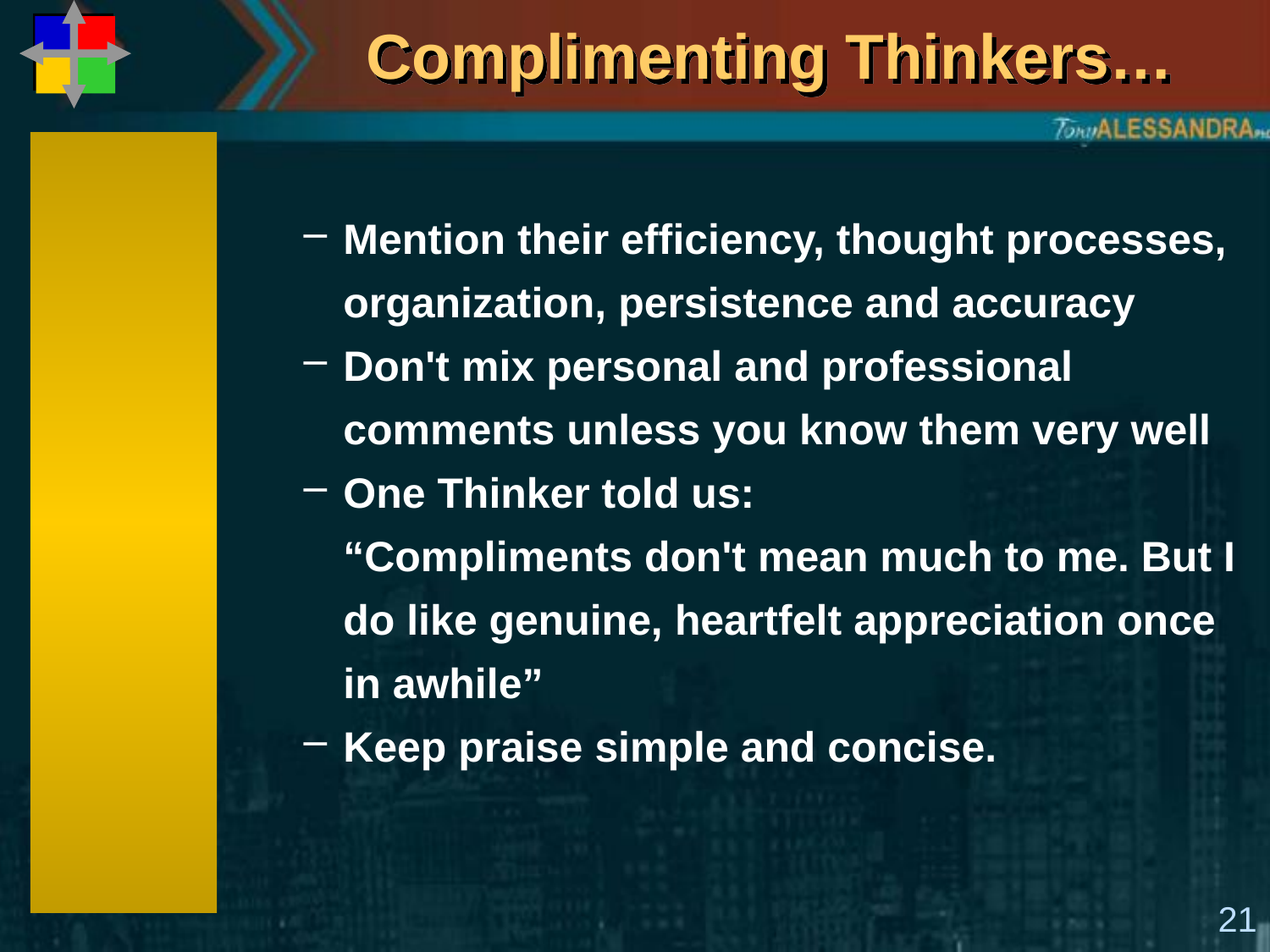

# Complimenting Thinkers…

Mention their efficiency, thought processes, organization, persistence and accuracy
Don't mix personal and professional comments unless you know them very well
One Thinker told us:
“Compliments don't mean much to me. But I do like genuine, heartfelt appreciation once in awhile”
Keep praise simple and concise.
21